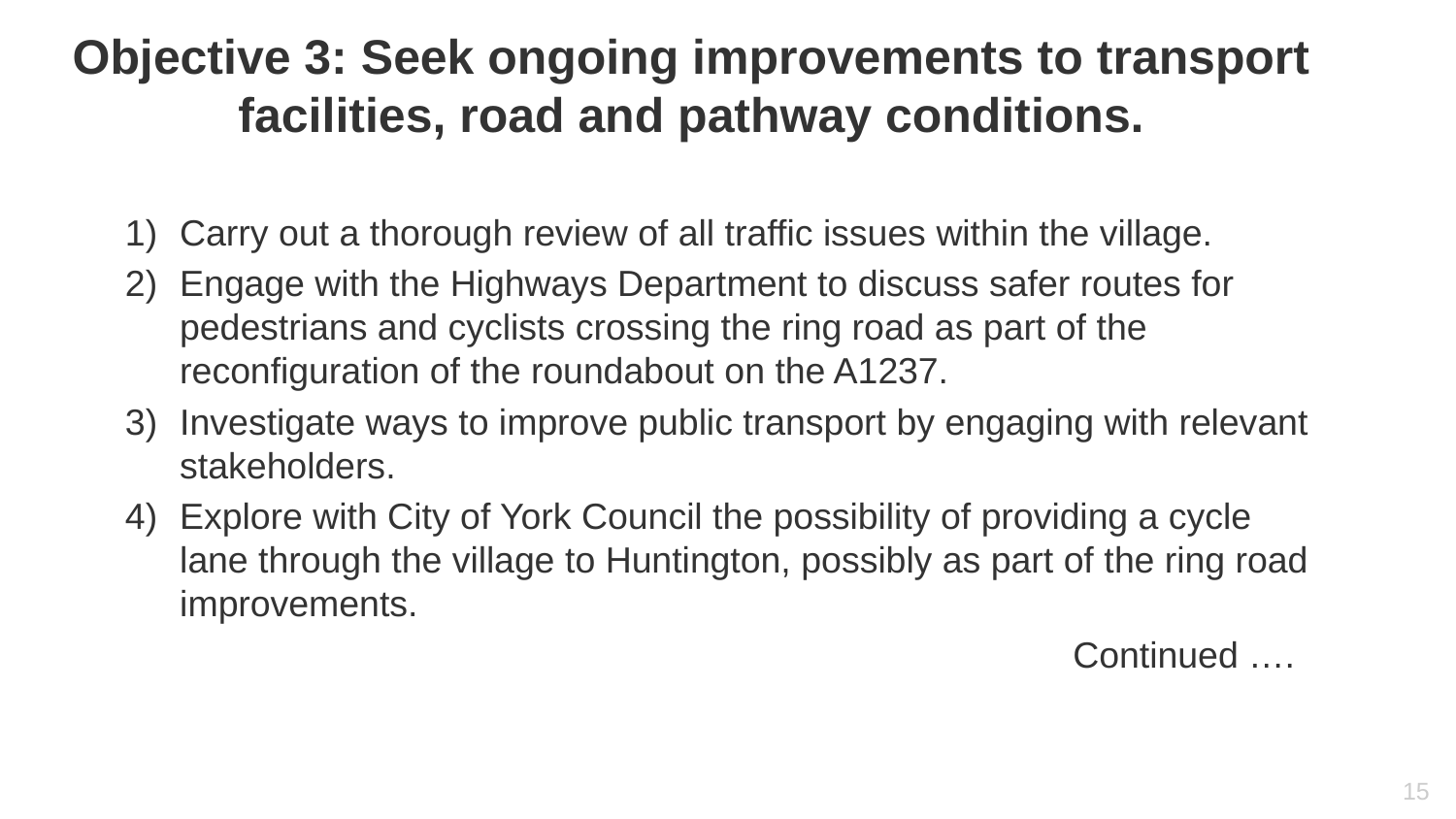

# Objective 3: Seek ongoing improvements to transport facilities, road and pathway conditions.
Carry out a thorough review of all traffic issues within the village.
Engage with the Highways Department to discuss safer routes for pedestrians and cyclists crossing the ring road as part of the reconfiguration of the roundabout on the A1237.
Investigate ways to improve public transport by engaging with relevant stakeholders.
Explore with City of York Council the possibility of providing a cycle lane through the village to Huntington, possibly as part of the ring road improvements.
                                                                                             Continued ….
15